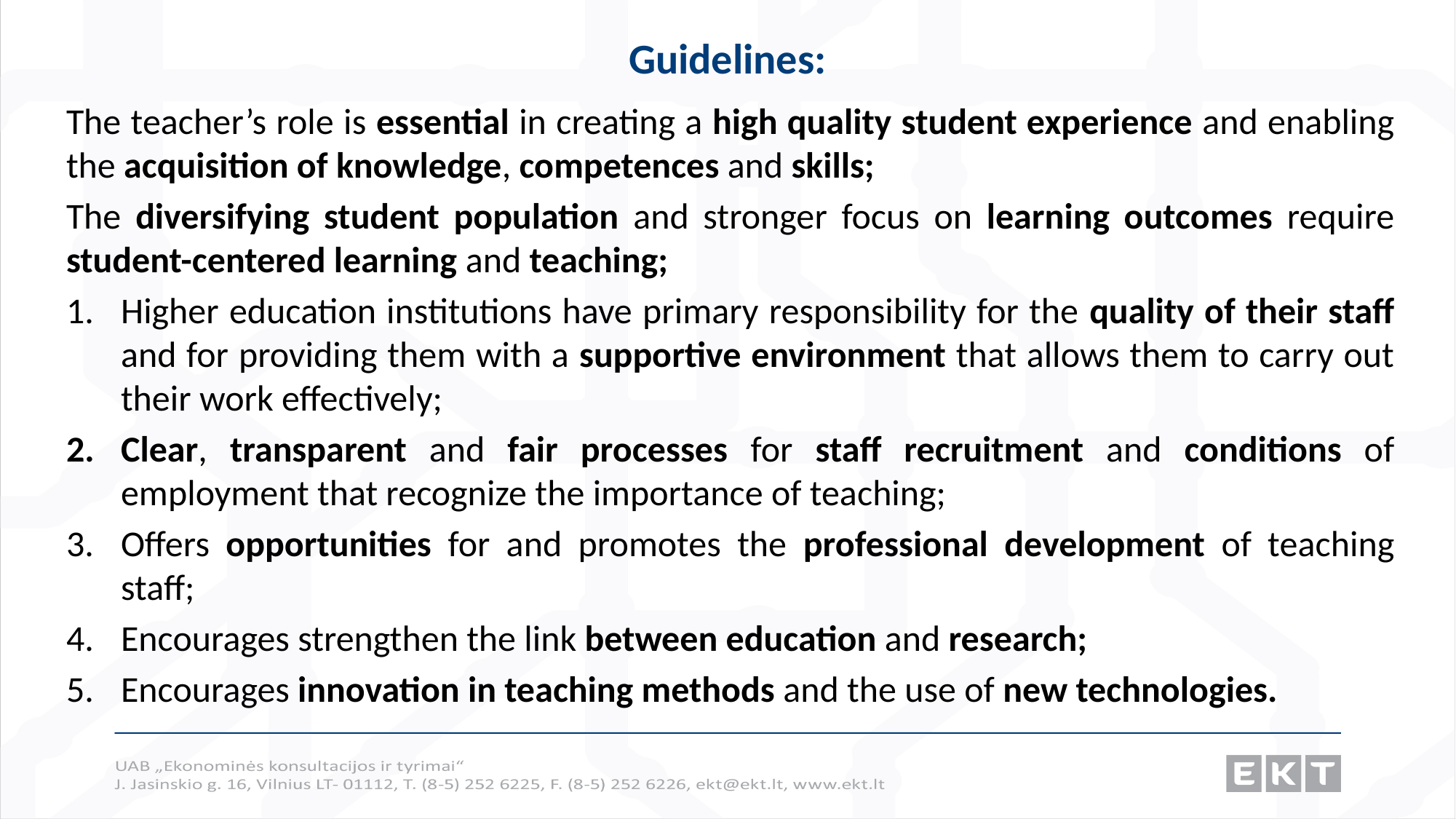

# Guidelines:
The teacher’s role is essential in creating a high quality student experience and enabling the acquisition of knowledge, competences and skills;
The diversifying student population and stronger focus on learning outcomes require student-centered learning and teaching;
Higher education institutions have primary responsibility for the quality of their staff and for providing them with a supportive environment that allows them to carry out their work effectively;
Clear, transparent and fair processes for staff recruitment and conditions of employment that recognize the importance of teaching;
Offers opportunities for and promotes the professional development of teaching staff;
Encourages strengthen the link between education and research;
Encourages innovation in teaching methods and the use of new technologies.